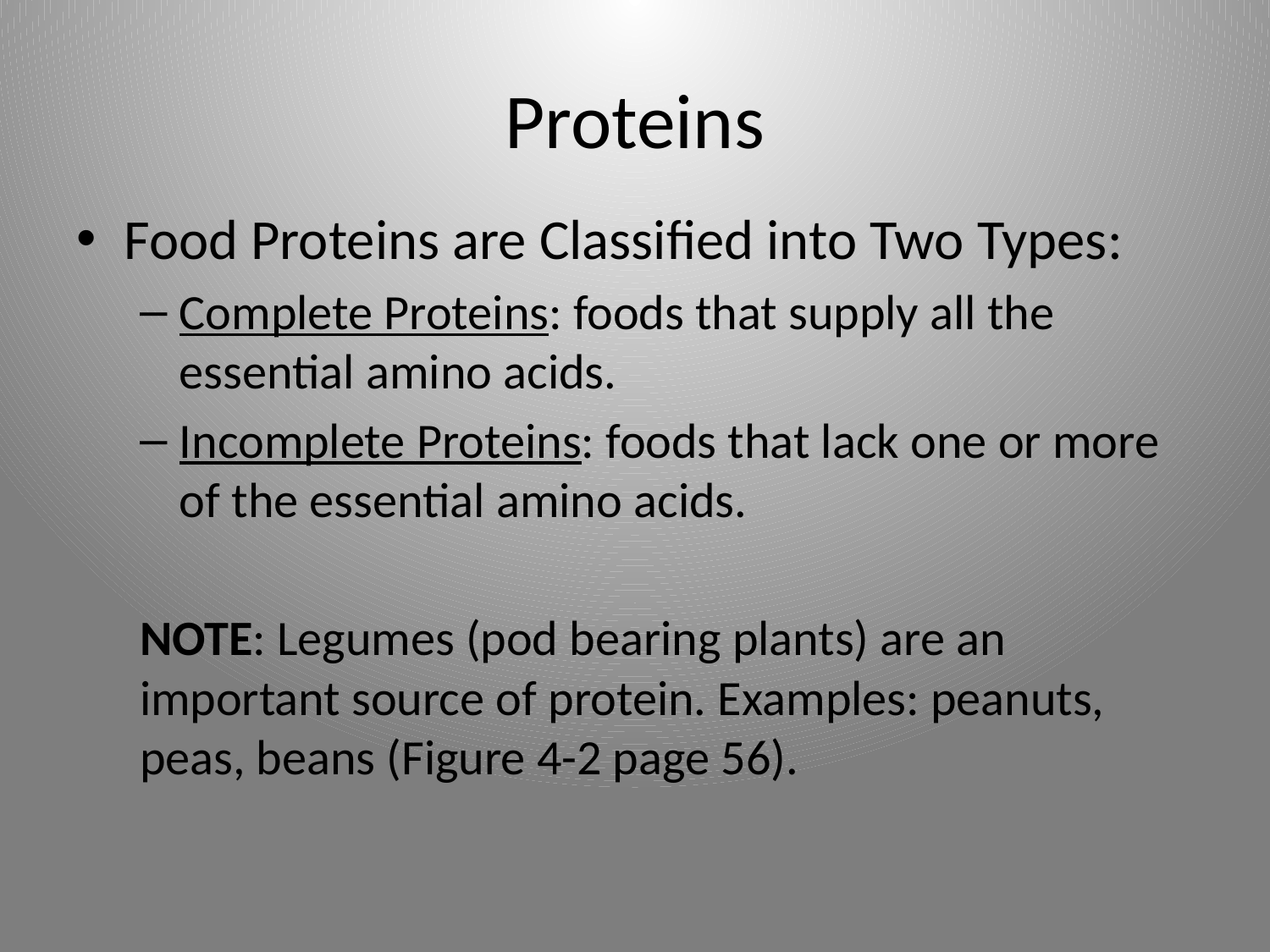

# Proteins
Food Proteins are Classified into Two Types:
Complete Proteins: foods that supply all the essential amino acids.
Incomplete Proteins: foods that lack one or more of the essential amino acids.

NOTE: Legumes (pod bearing plants) are an important source of protein. Examples: peanuts, peas, beans (Figure 4-2 page 56).